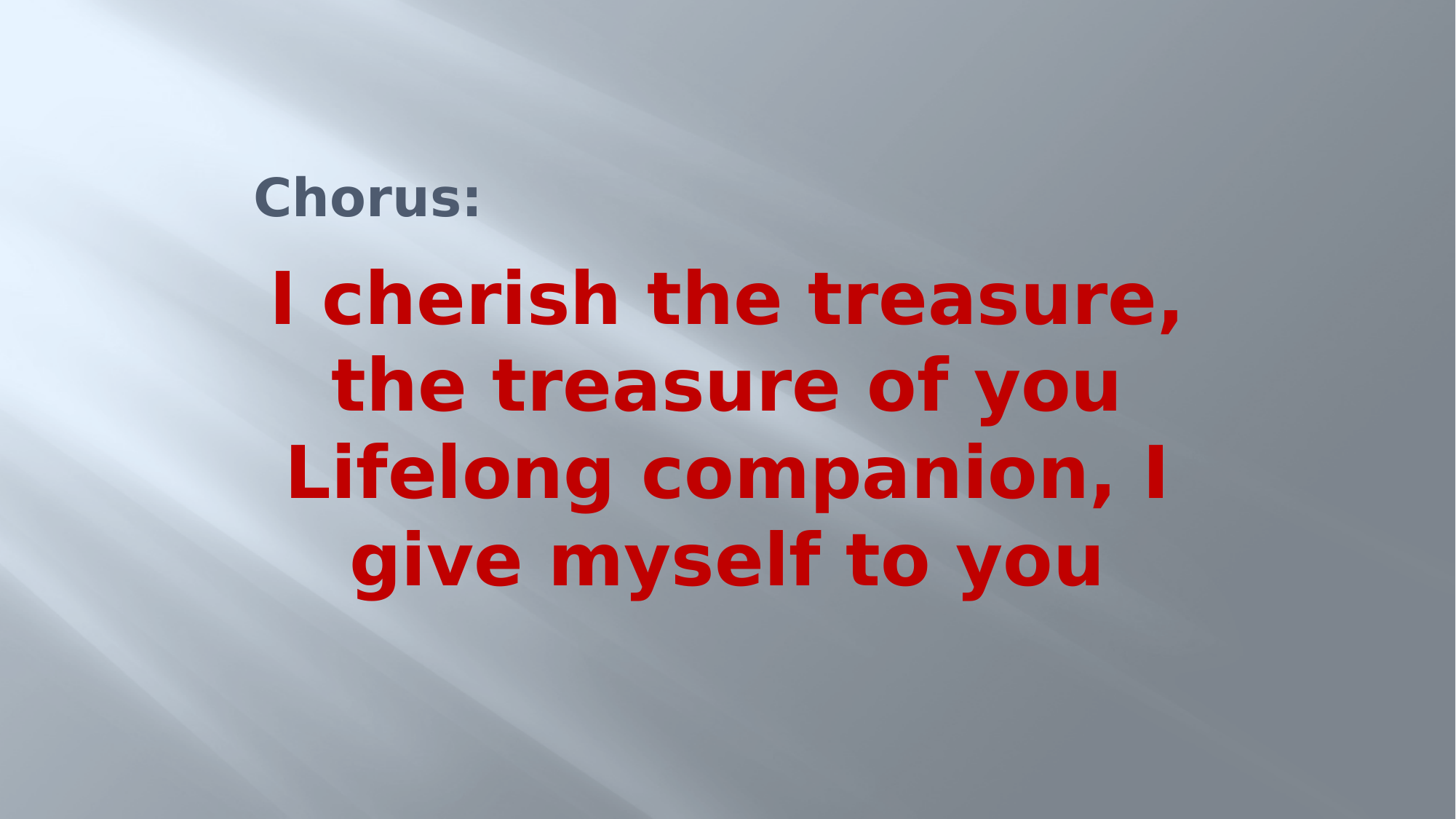

# I cherish the treasure, the treasure of you Lifelong companion, I give myself to you
Chorus: